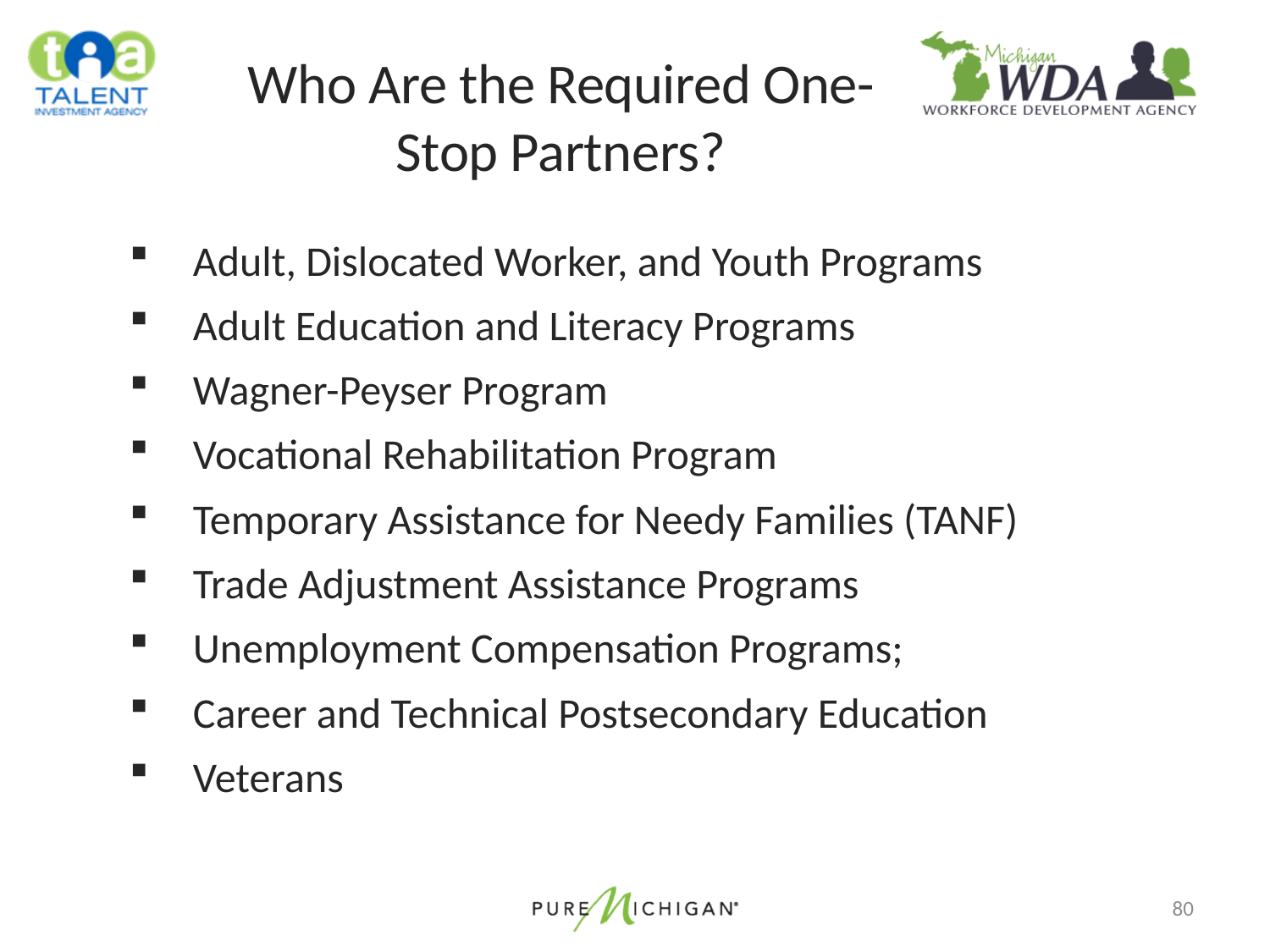

# Who Are the Required One-Stop Partners?
Adult, Dislocated Worker, and Youth Programs
Adult Education and Literacy Programs
Wagner-Peyser Program
Vocational Rehabilitation Program
Temporary Assistance for Needy Families (TANF)
Trade Adjustment Assistance Programs
Unemployment Compensation Programs;
Career and Technical Postsecondary Education
Veterans

80